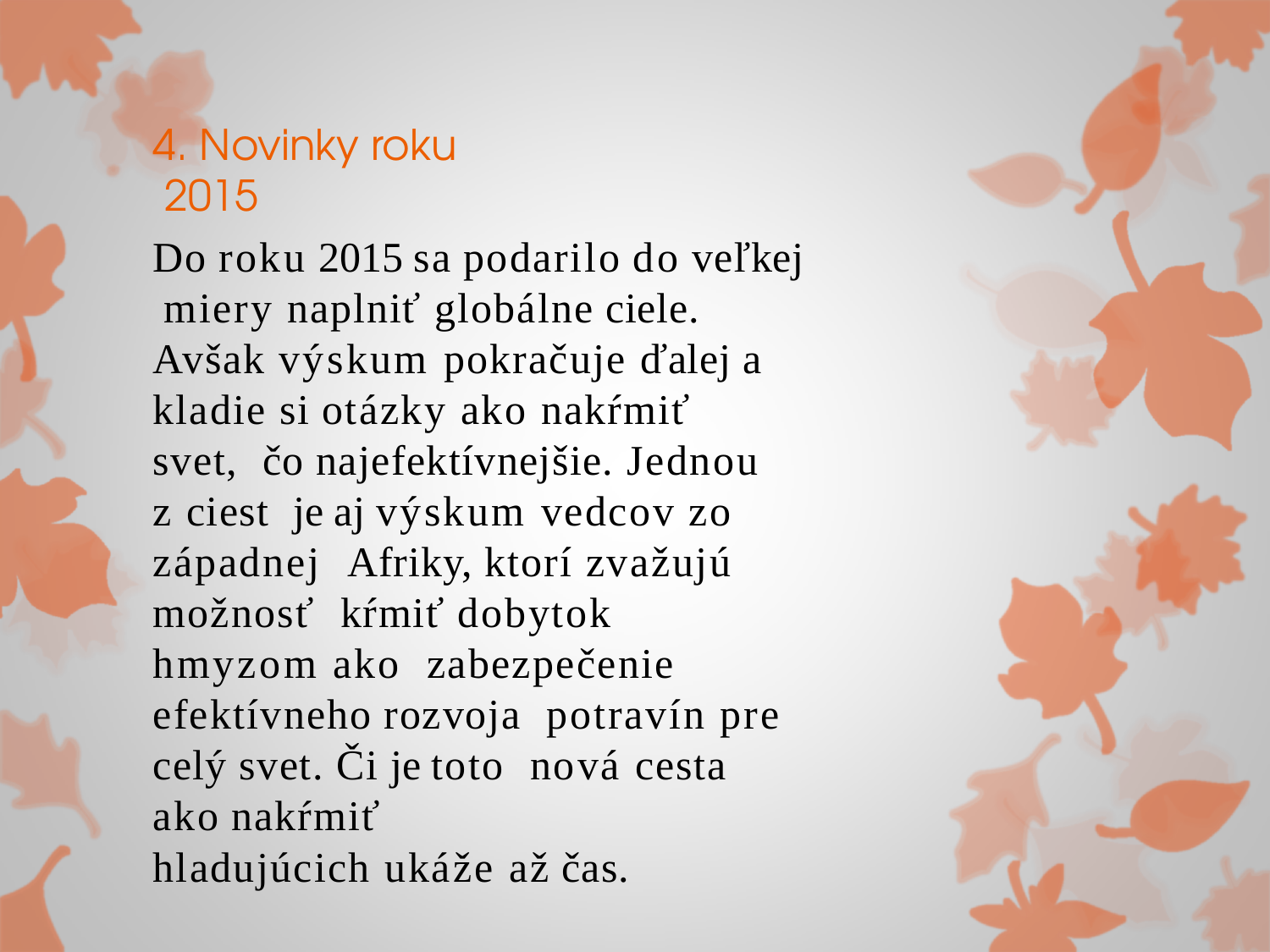

4. Novinky roku  2015
Do roku 2015 sa podarilo do veľkej  miery naplniť globálne ciele.
Avšak výskum pokračuje ďalej a  kladie si otázky ako nakŕmiť svet,  čo najefektívnejšie. Jednou z ciest  je aj výskum vedcov zo západnej  Afriky, ktorí zvažujú možnosť  kŕmiť dobytok hmyzom ako  zabezpečenie efektívneho rozvoja  potravín pre celý svet. Či je toto  nová cesta ako nakŕmiť
hladujúcich ukáže až čas.